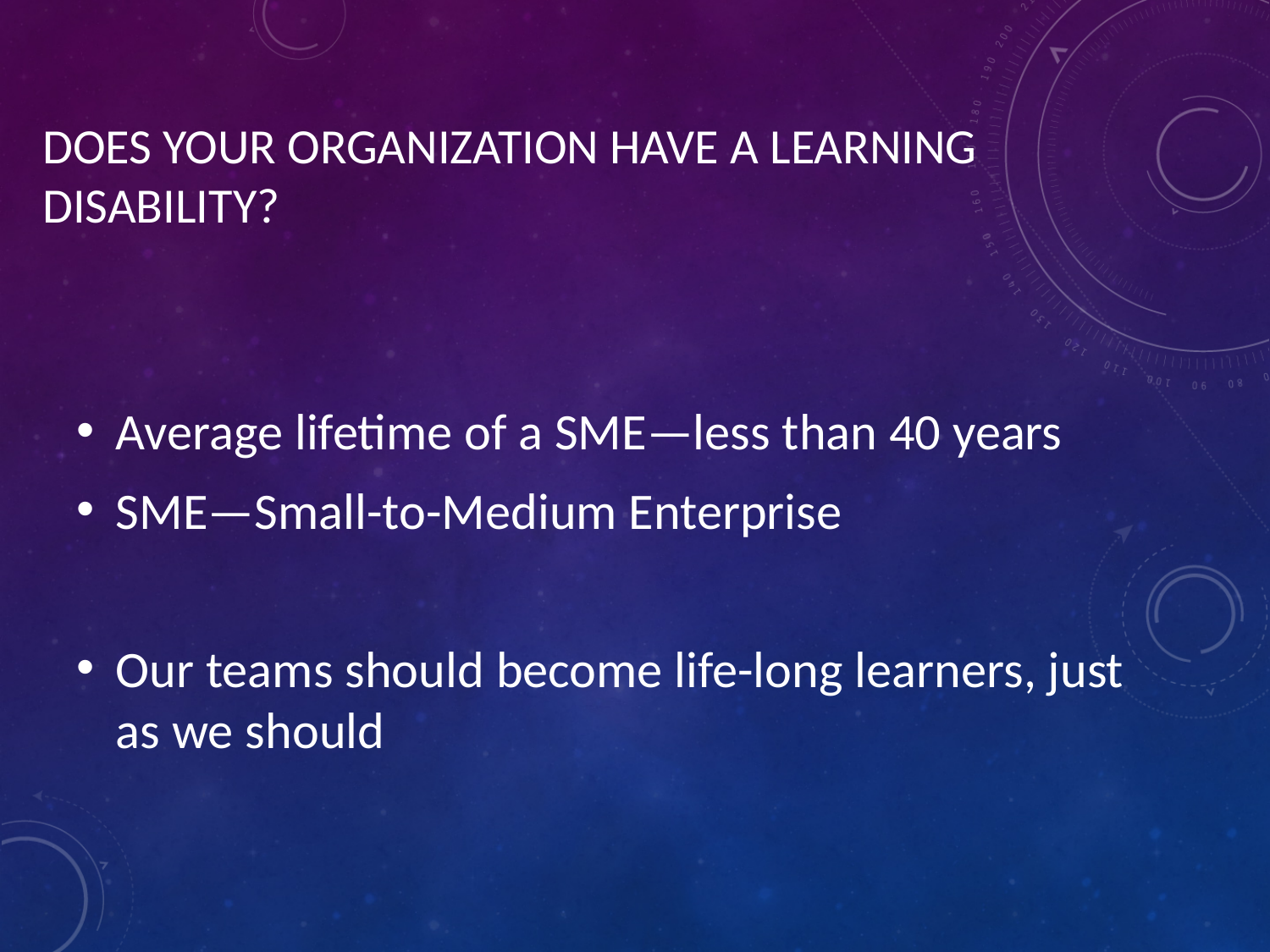

# Does your organization have a learning disability?
Average lifetime of a SME—less than 40 years
SME—Small-to-Medium Enterprise

Our teams should become life-long learners, just as we should